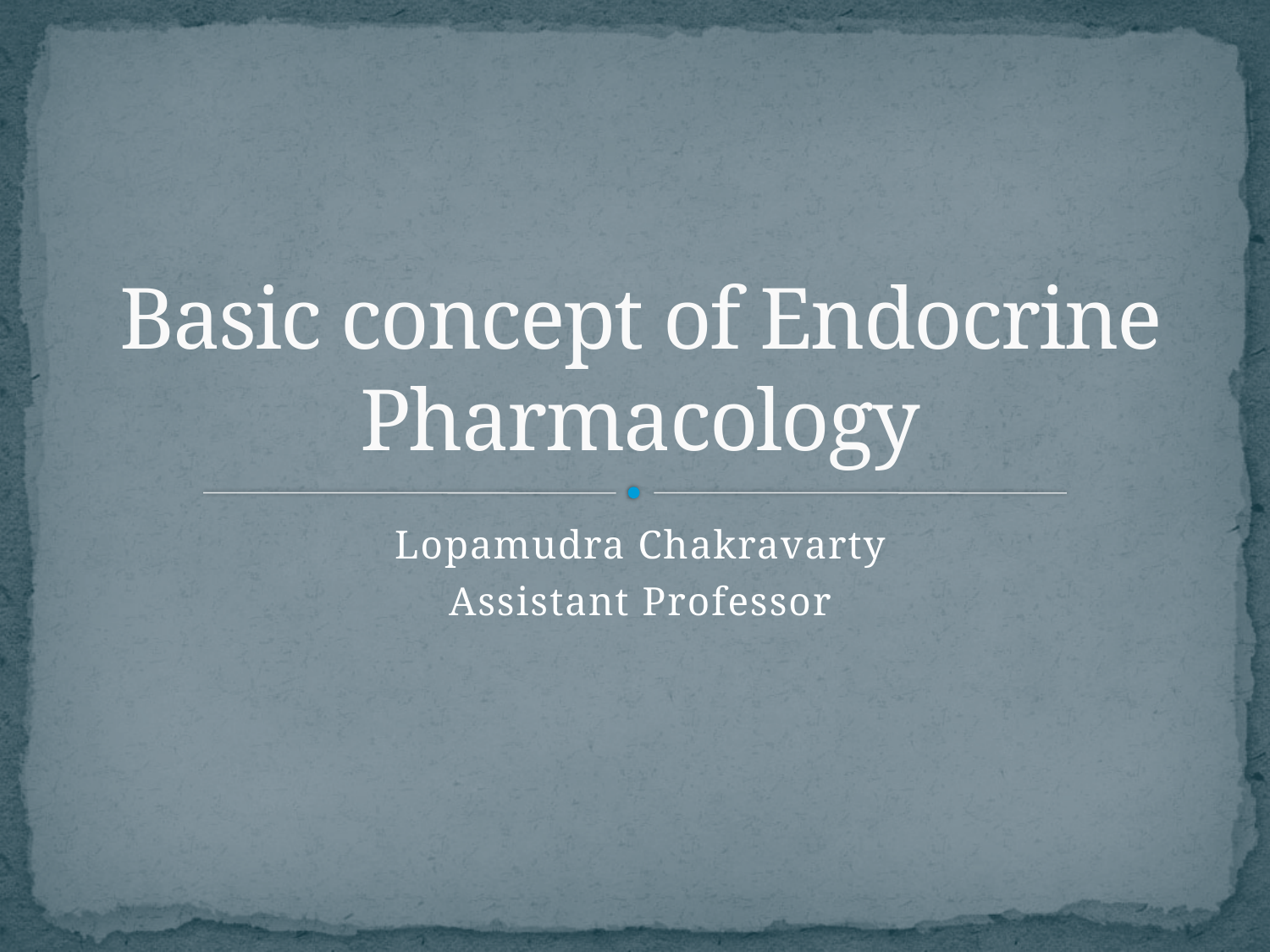

# Basic concept of Endocrine Pharmacology
Lopamudra Chakravarty
Assistant Professor